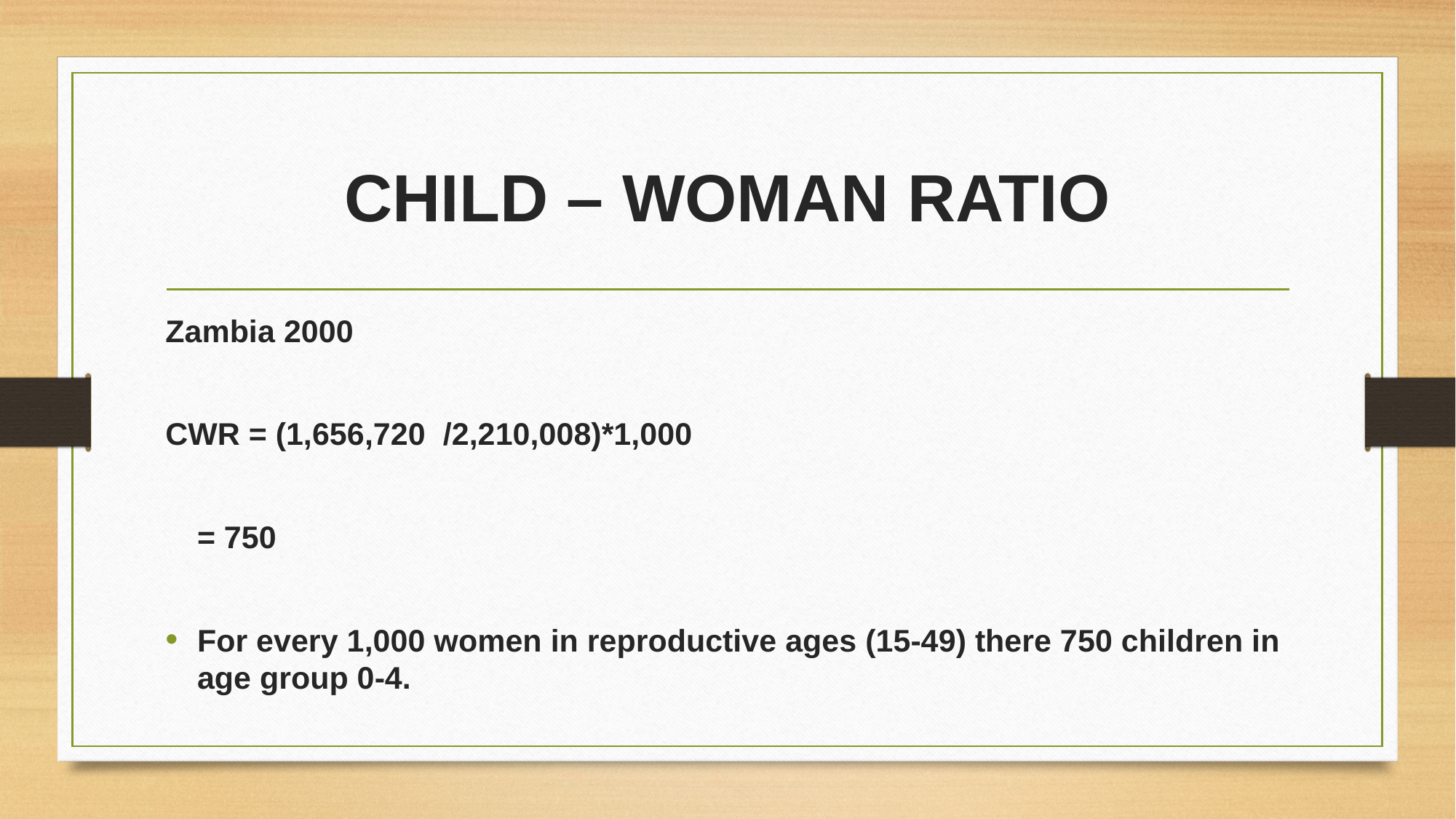

# CHILD – WOMAN RATIO
Zambia 2000

CWR = (1,656,720  /2,210,008)*1,000

		= 750

For every 1,000 women in reproductive ages (15-49) there 750 children in age group 0-4.